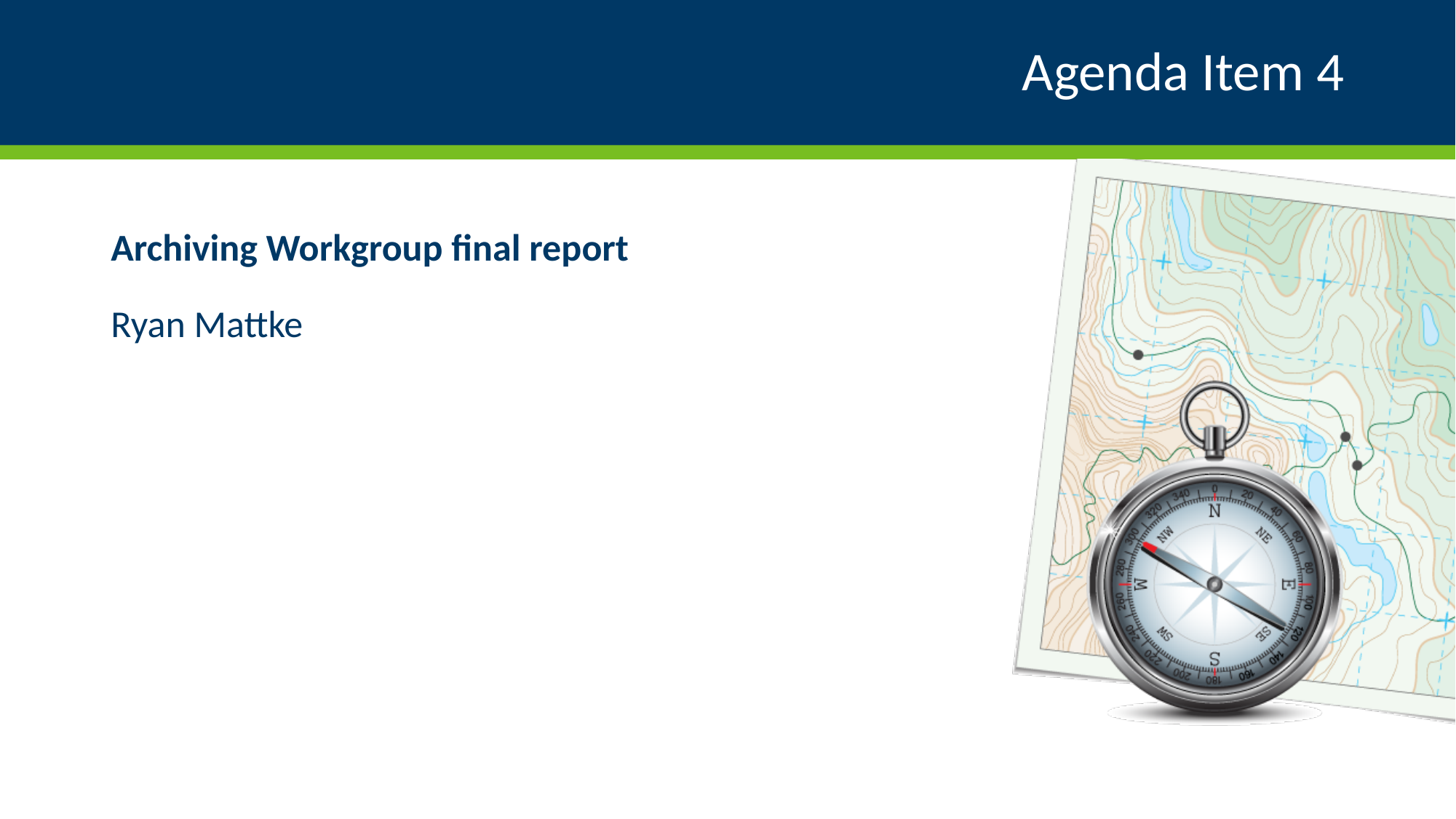

# Agenda Item 4
Archiving Workgroup final report
Ryan Mattke